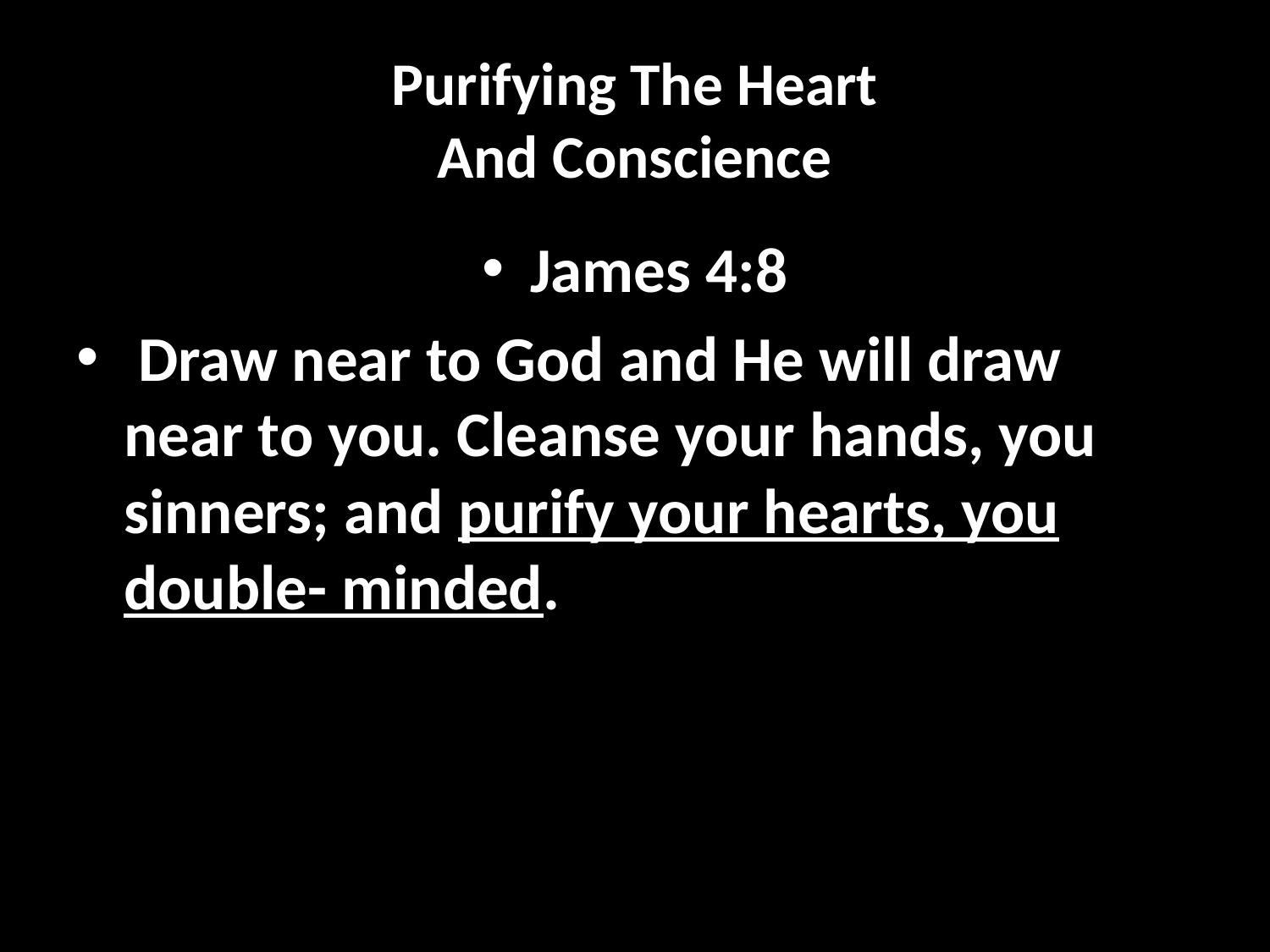

# Purifying The Heart And Conscience
James 4:8
 Draw near to God and He will draw near to you. Cleanse your hands, you sinners; and purify your hearts, you double- minded.